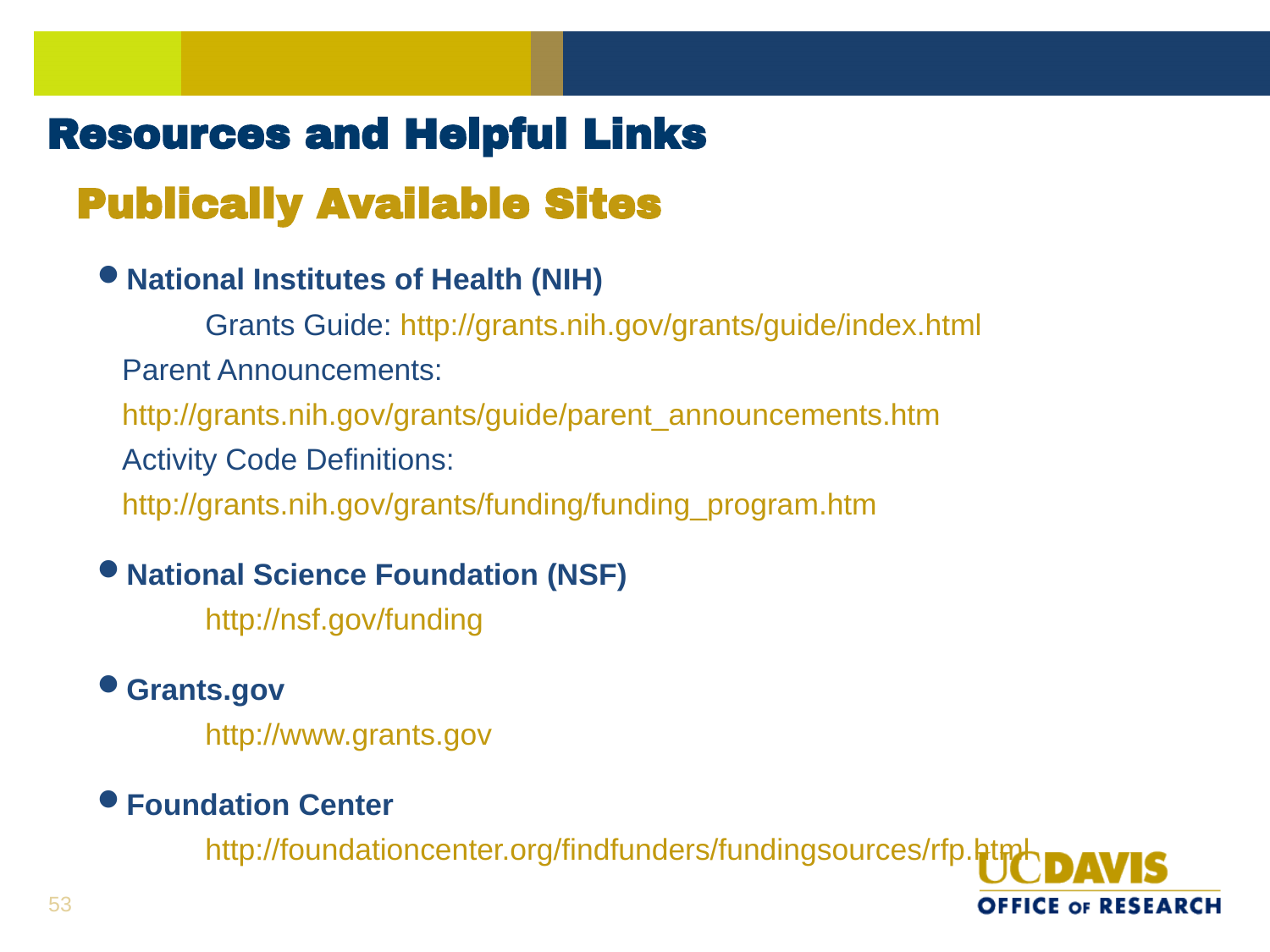

# Resources and Helpful Links
Publically Available Sites
National Institutes of Health (NIH)
	Grants Guide: http://grants.nih.gov/grants/guide/index.html
   Parent Announcements:
   http://grants.nih.gov/grants/guide/parent_announcements.htm
   Activity Code Definitions:
   http://grants.nih.gov/grants/funding/funding_program.htm

National Science Foundation (NSF)
	http://nsf.gov/funding

Grants.gov
	http://www.grants.gov

Foundation Center
	http://foundationcenter.org/findfunders/fundingsources/rfp.html
53